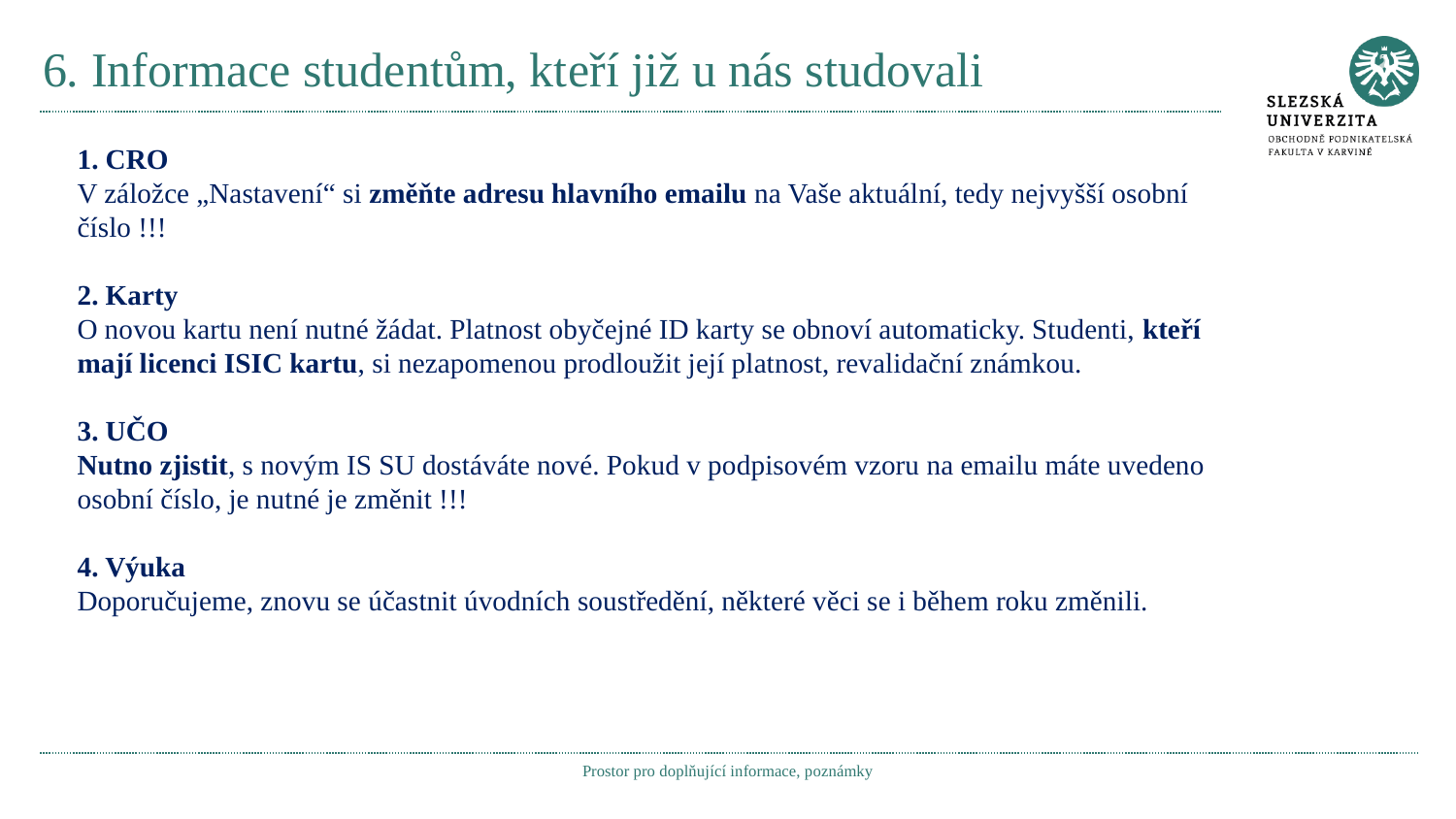

# 6. Informace studentům, kteří již u nás studovali
1. CRO
V záložce „Nastavení“ si změňte adresu hlavního emailu na Vaše aktuální, tedy nejvyšší osobní číslo !!!

2. Karty
O novou kartu není nutné žádat. Platnost obyčejné ID karty se obnoví automaticky. Studenti, kteří mají licenci ISIC kartu, si nezapomenou prodloužit její platnost, revalidační známkou.

3. UČO
Nutno zjistit, s novým IS SU dostáváte nové. Pokud v podpisovém vzoru na emailu máte uvedeno osobní číslo, je nutné je změnit !!!

4. Výuka
Doporučujeme, znovu se účastnit úvodních soustředění, některé věci se i během roku změnili.

Prostor pro doplňující informace, poznámky